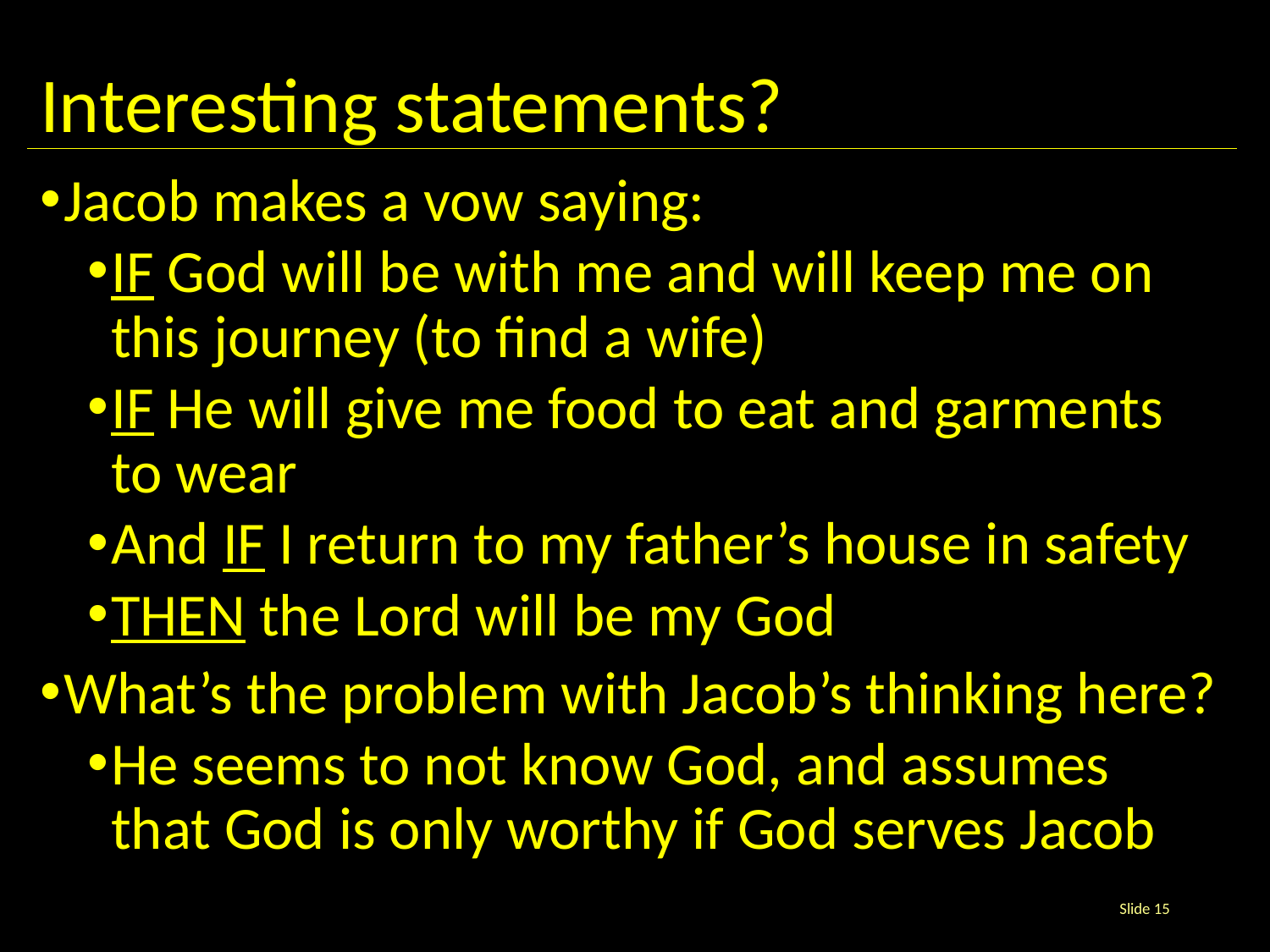

# Interesting statements?
Jacob makes a vow saying:
IF God will be with me and will keep me on this journey (to find a wife)
IF He will give me food to eat and garments to wear
And IF I return to my father’s house in safety
THEN the Lord will be my God
What’s the problem with Jacob’s thinking here?
He seems to not know God, and assumes that God is only worthy if God serves Jacob
Slide 15